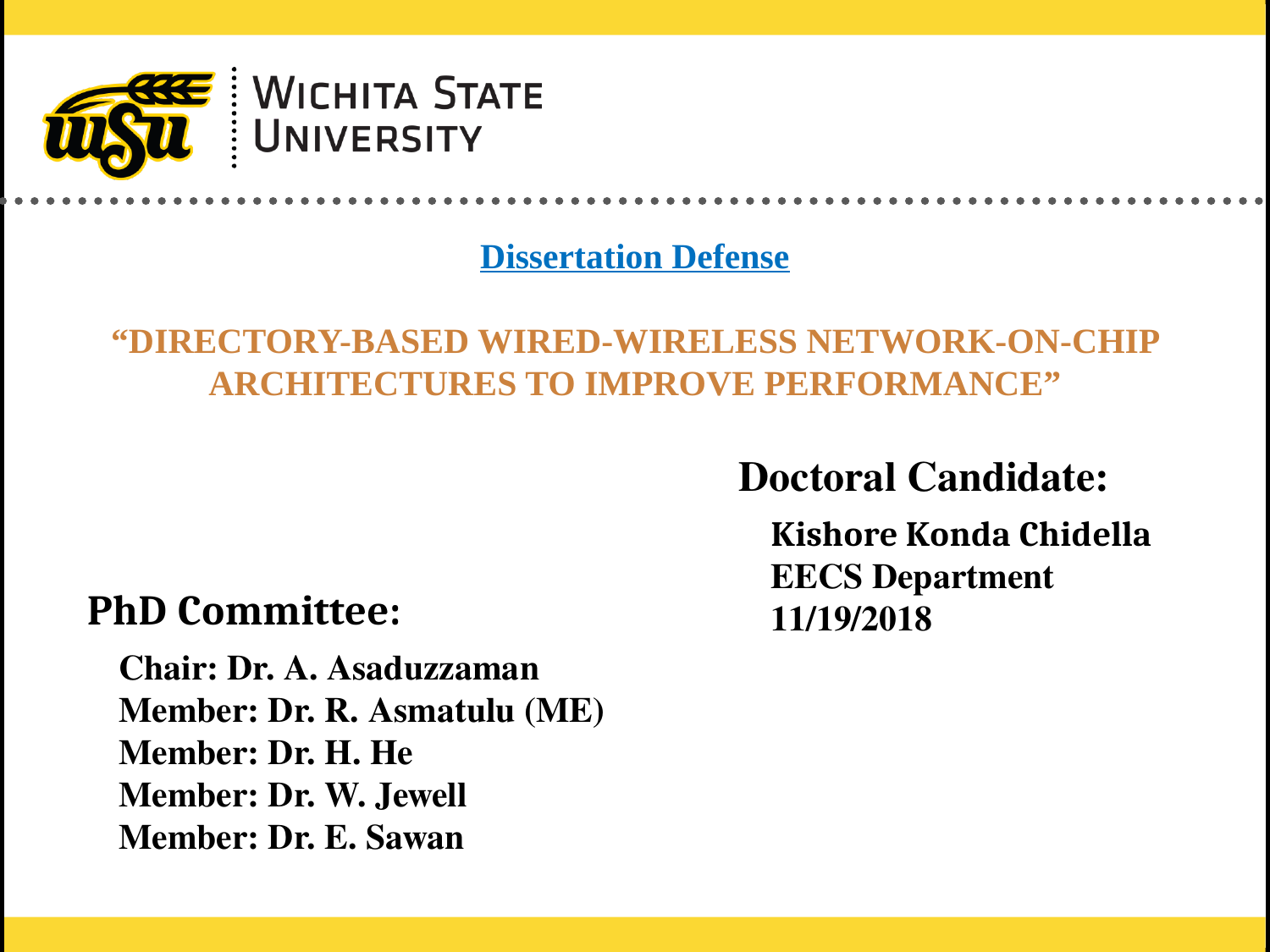

# Dissertation Defense “DIRECTORY-BASED WIRED-WIRELESS NETWORK-ON-CHIP ARCHITECTURES TO IMPROVE PERFORMANCE”
Doctoral Candidate:
Kishore Konda Chidella
EECS Department
11/19/2018
PhD Committee:
Chair: Dr. A. Asaduzzaman
Member: Dr. R. Asmatulu (ME)
Member: Dr. H. He
Member: Dr. W. Jewell
Member: Dr. E. Sawan